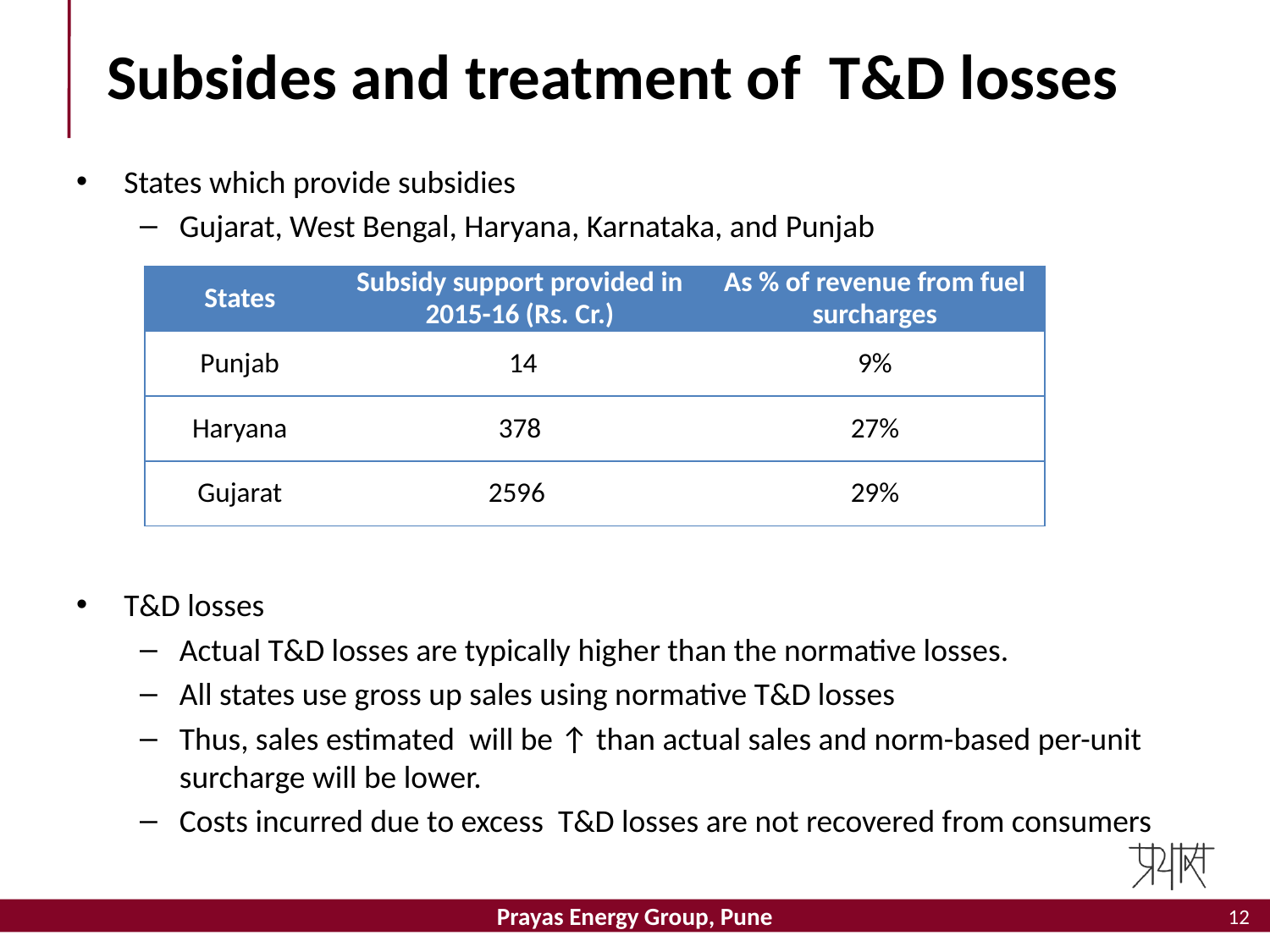

# Subsides and treatment of  T&D losses
States which provide subsidies
Gujarat, West Bengal, Haryana, Karnataka, and Punjab

T&D losses
Actual T&D losses are typically higher than the normative losses.
All states use gross up sales using normative T&D losses
Thus, sales estimated  will be ↑ than actual sales and norm-based per-unit surcharge will be lower.
Costs incurred due to excess  T&D losses are not recovered from consumers

| States | Subsidy support provided in 2015-16 (Rs. Cr.) | As % of revenue from fuel surcharges |
| --- | --- | --- |
| Punjab | 14 | 9% |
| Haryana | 378 | 27% |
| Gujarat | 2596 | 29% |
12